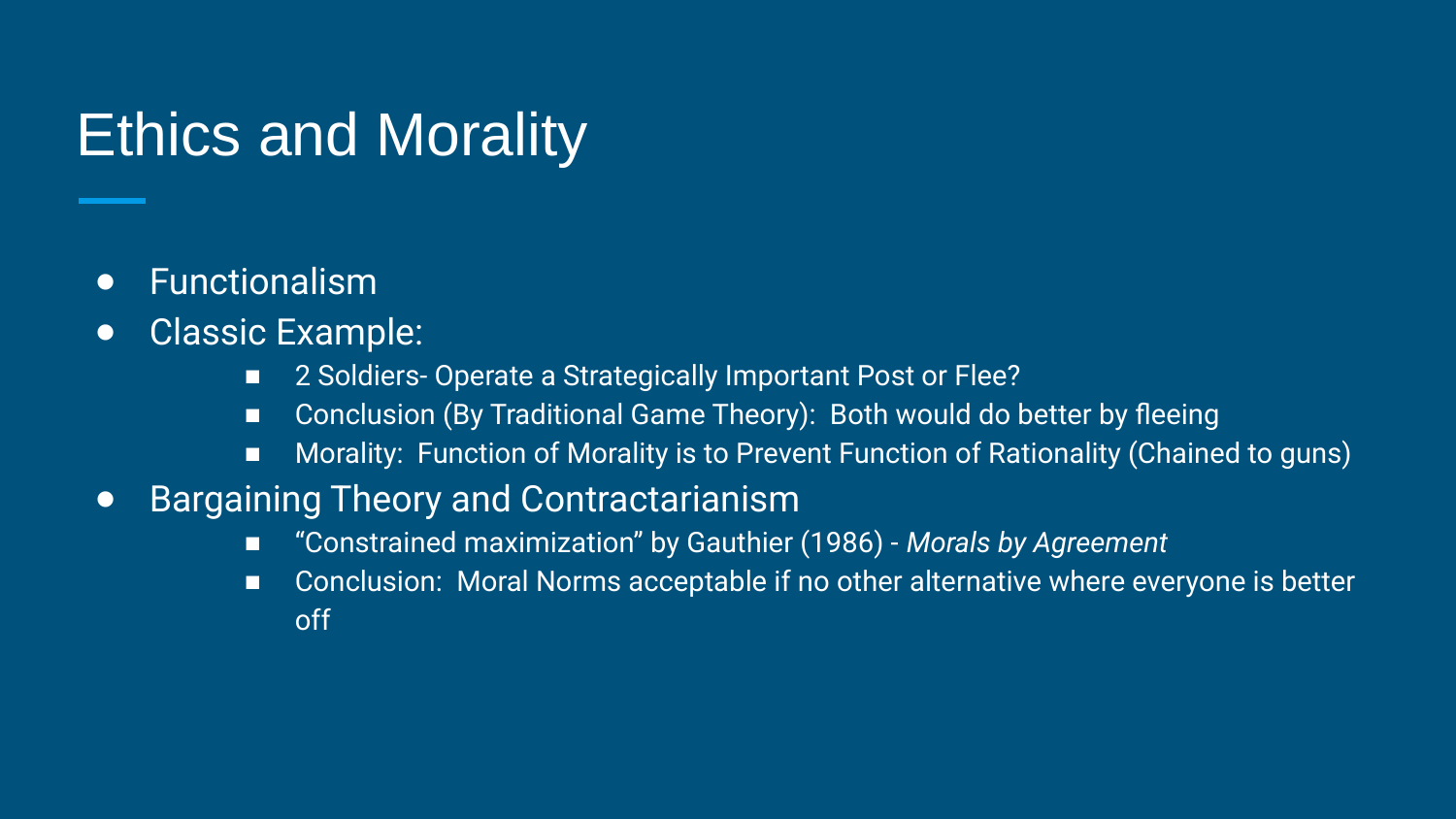

# Ethics and Morality
Functionalism
Classic Example:
2 Soldiers- Operate a Strategically Important Post or Flee?
Conclusion (By Traditional Game Theory):  Both would do better by fleeing
Morality:  Function of Morality is to Prevent Function of Rationality (Chained to guns)
Bargaining Theory and Contractarianism
“Constrained maximization” by Gauthier (1986) - Morals by Agreement
Conclusion:  Moral Norms acceptable if no other alternative where everyone is better off